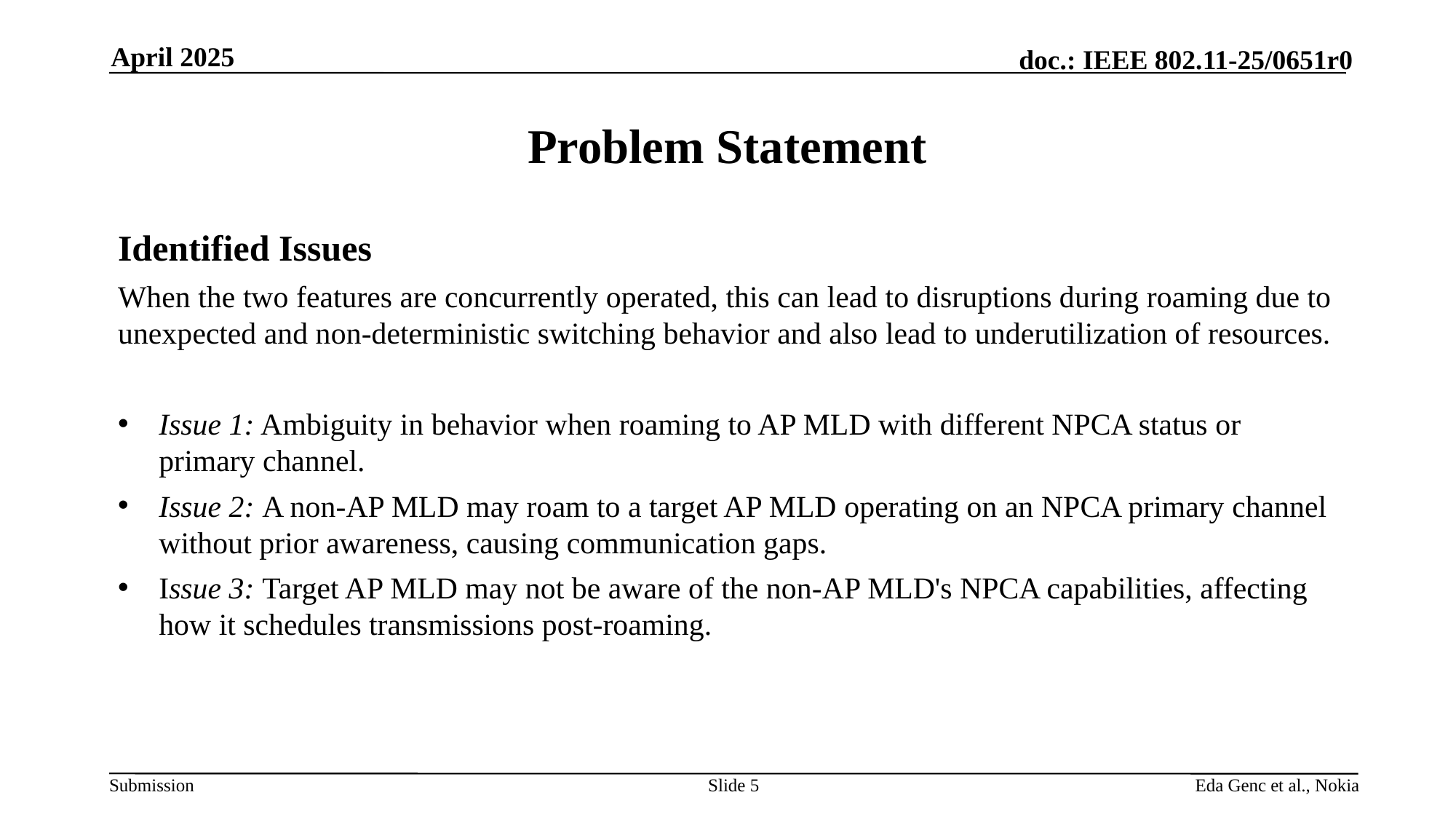

April 2025
# Problem Statement
Identified Issues
When the two features are concurrently operated, this can lead to disruptions during roaming due to unexpected and non-deterministic switching behavior and also lead to underutilization of resources.

Issue 1: Ambiguity in behavior when roaming to AP MLD with different NPCA status or primary channel.
Issue 2: A non-AP MLD may roam to a target AP MLD operating on an NPCA primary channel without prior awareness, causing communication gaps.
Issue 3: Target AP MLD may not be aware of the non-AP MLD's NPCA capabilities, affecting how it schedules transmissions post-roaming.

Slide 5
Eda Genc et al., Nokia